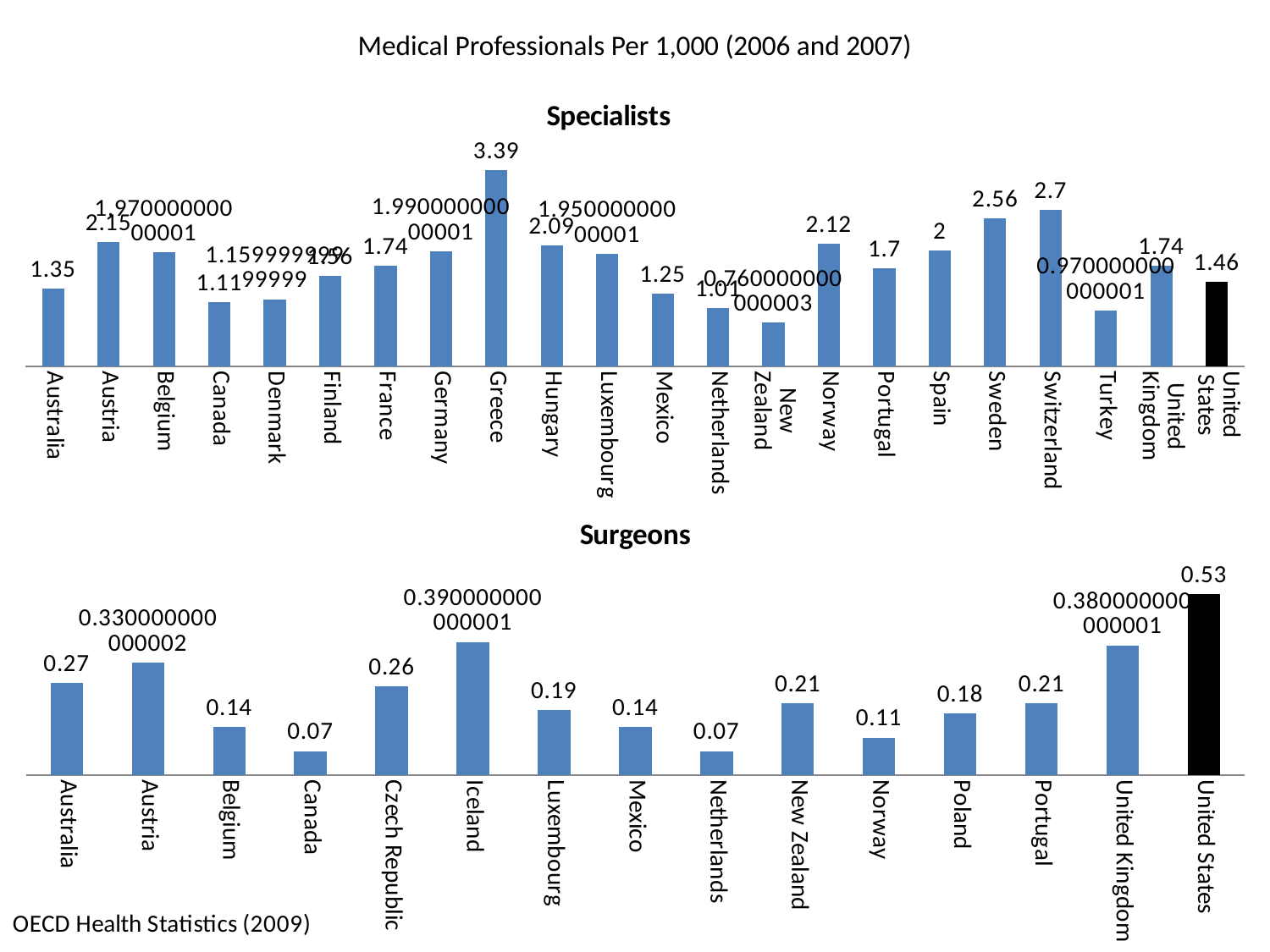

# Medical Professionals Per 1,000 (2006 and 2007)

### Chart: Specialists

| Category |  |
|---|---|
| Australia | 1.35 |
| Austria | 2.15 |
| Belgium | 1.9700000000000053 |
| Canada | 1.11 |
| Denmark | 1.1599999999999941 |
| Finland | 1.56 |
| France | 1.74 |
| Germany | 1.9900000000000058 |
| Greece | 3.3899999999999997 |
| Hungary | 2.09 |
| Luxembourg | 1.9500000000000053 |
| Mexico | 1.25 |
| Netherlands | 1.01 |
| New Zealand | 0.760000000000003 |
| Norway | 2.12 |
| Portugal | 1.7 |
| Spain | 2.0 |
| Sweden | 2.56 |
| Switzerland | 2.7 |
| Turkey | 0.9700000000000006 |
| United Kingdom | 1.74 |
| United States | 1.46 |

### Chart: Surgeons

| Category |  |
|---|---|
| Australia | 0.27 |
| Austria | 0.3300000000000016 |
| Belgium | 0.14 |
| Canada | 0.07000000000000002 |
| Czech Republic | 0.26 |
| Iceland | 0.39000000000000146 |
| Luxembourg | 0.19 |
| Mexico | 0.14 |
| Netherlands | 0.07000000000000002 |
| New Zealand | 0.21000000000000021 |
| Norway | 0.11 |
| Poland | 0.18000000000000024 |
| Portugal | 0.21000000000000021 |
| United Kingdom | 0.38000000000000145 |
| United States | 0.53 |